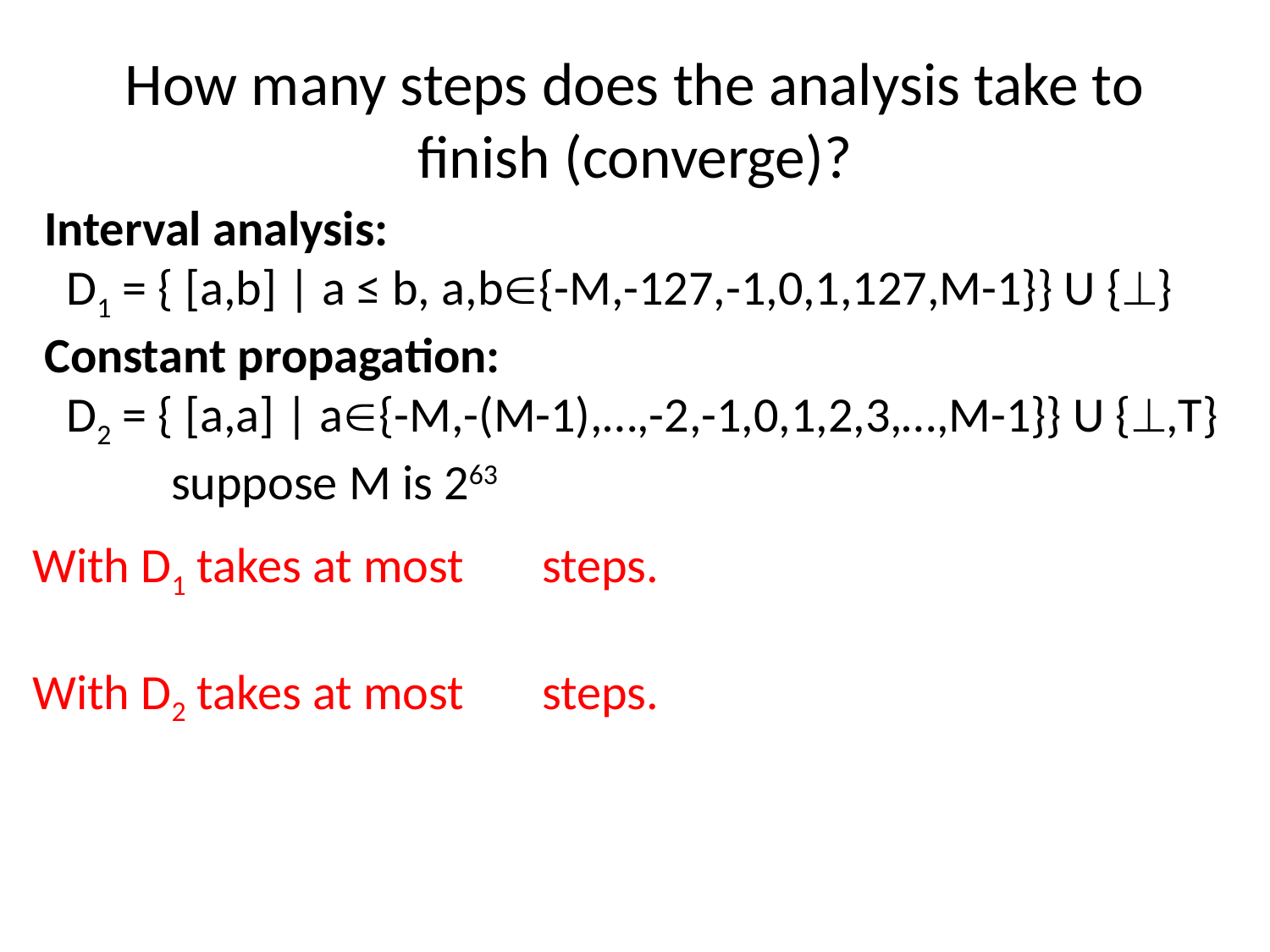

# How many steps does the analysis take to finish (converge)?
Interval analysis:
  D1 = { [a,b] | a ≤ b, a,b∈{-M,-127,-1,0,1,127,M-1}} U {⊥}
Constant propagation:
  D2 = { [a,a] | a∈{-M,-(M-1),…,-2,-1,0,1,2,3,…,M-1}} U {⊥,T}
	suppose M is 263
With D1 takes at most       steps.

With D2 takes at most       steps.